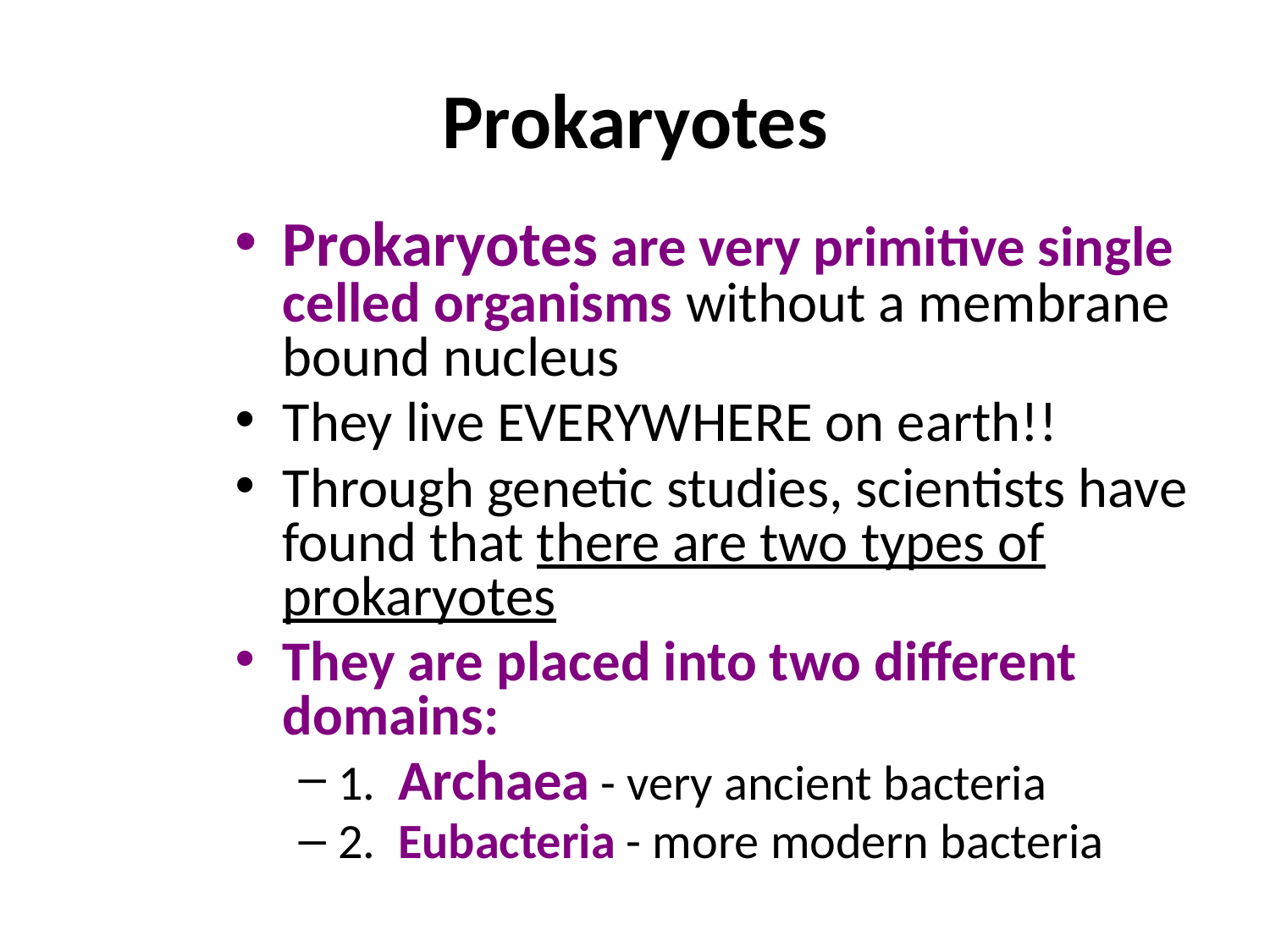

# Prokaryotes
Prokaryotes are very primitive single celled organisms without a membrane bound nucleus
They live EVERYWHERE on earth!!
Through genetic studies, scientists have found that there are two types of prokaryotes
They are placed into two different domains:
1.  Archaea - very ancient bacteria
2.  Eubacteria - more modern bacteria